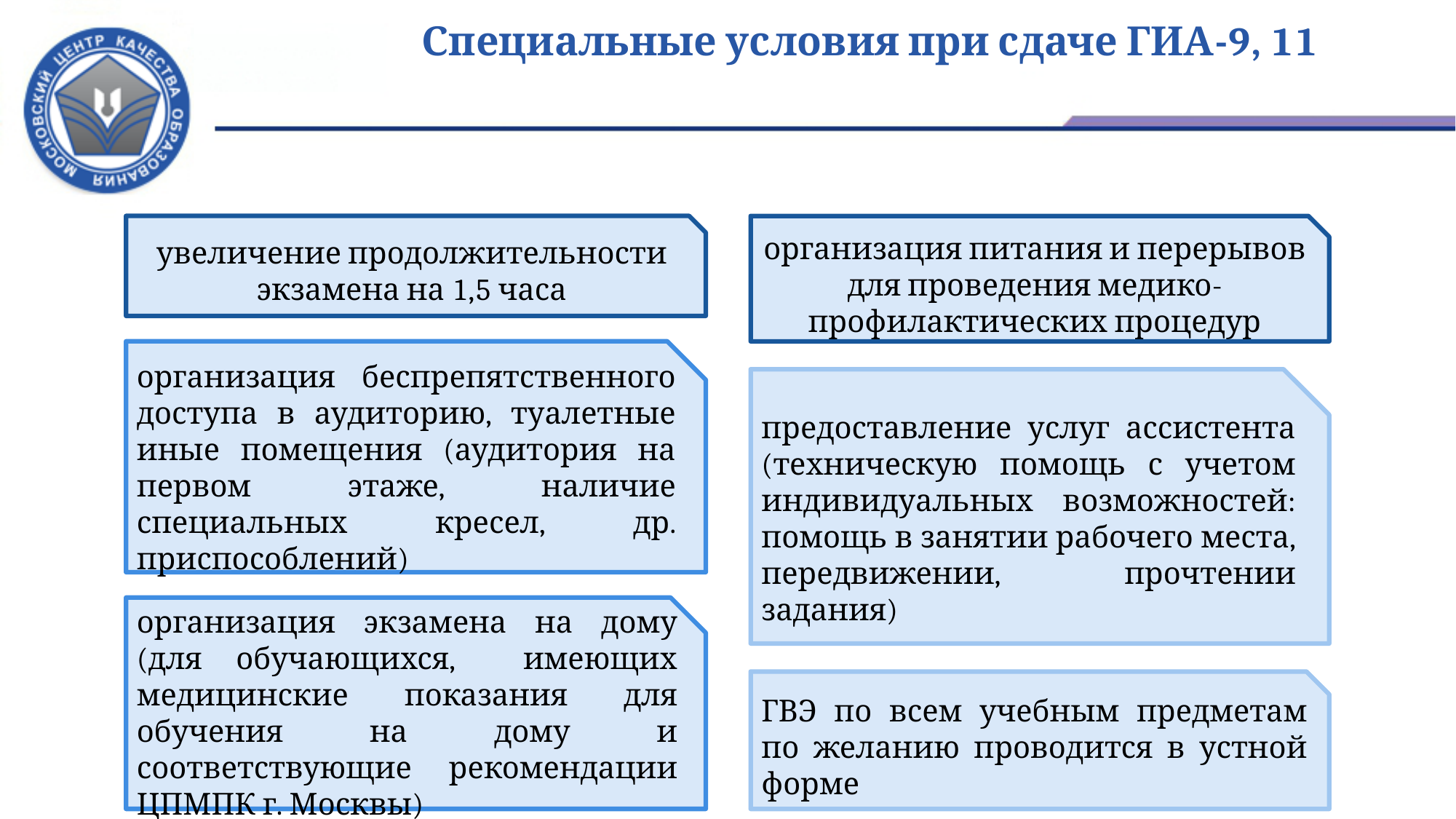

# Специальные условия при сдаче ГИА-9, 11
увеличение продолжительности экзамена на 1,5 часа
организация питания и перерывов для проведения медико-профилактических процедур
организация беспрепятственного доступа в аудиторию, туалетные иные помещения (аудитория на первом этаже, наличие специальных кресел, др. приспособлений)
предоставление услуг ассистента (техническую помощь с учетом индивидуальных возможностей: помощь в занятии рабочего места, передвижении, прочтении задания)
организация экзамена на дому (для обучающихся,  имеющих медицинские показания для обучения на дому и соответствующие рекомендации ЦПМПК г. Москвы)
ГВЭ по всем учебным предметам по желанию проводится в устной форме